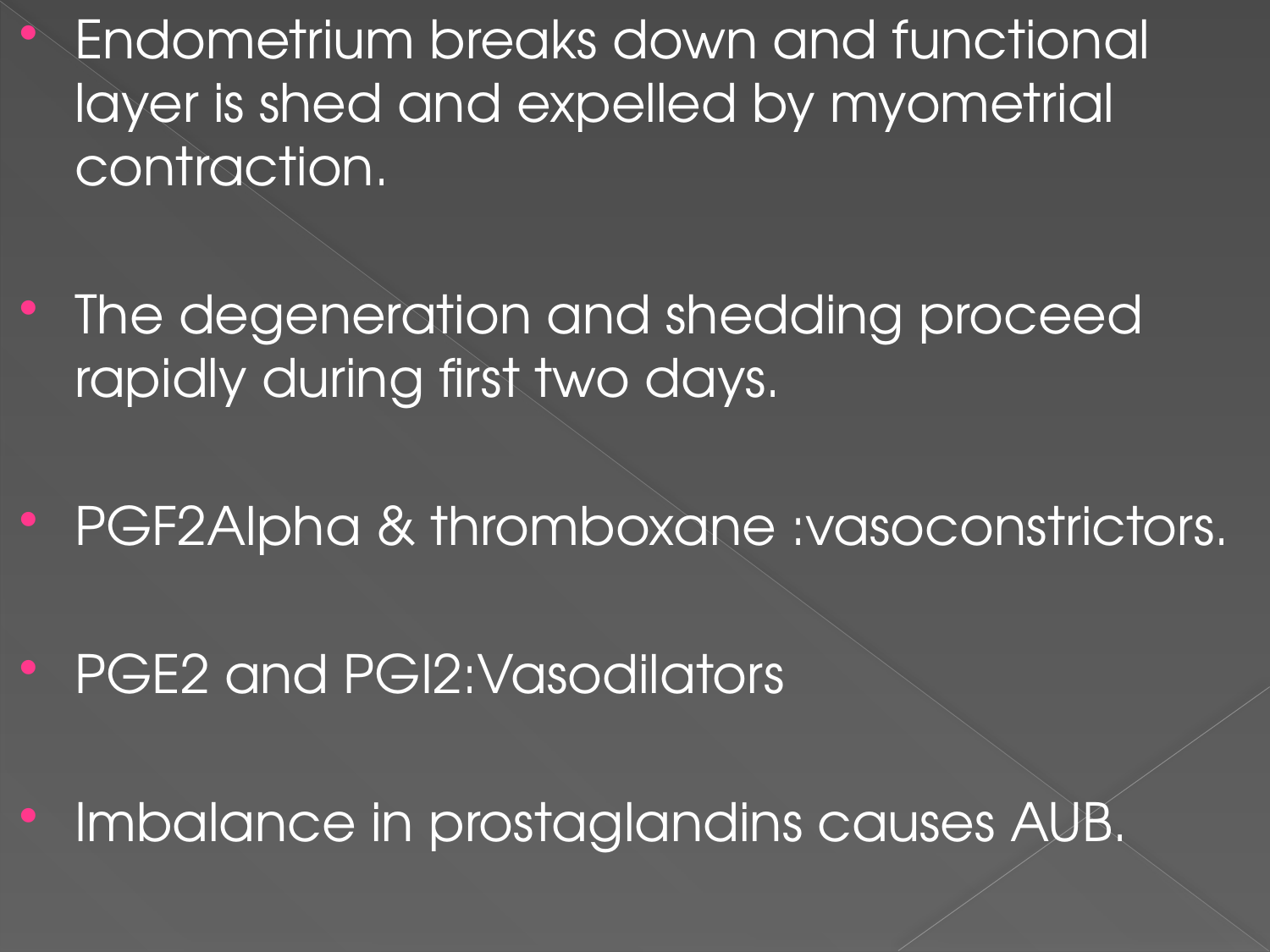

Endometrium breaks down and functional layer is shed and expelled by myometrial contraction.

The degeneration and shedding proceed rapidly during first two days.

PGF2Alpha & thromboxane :vasoconstrictors.

PGE2 and PGI2:Vasodilators

Imbalance in prostaglandins causes AUB.